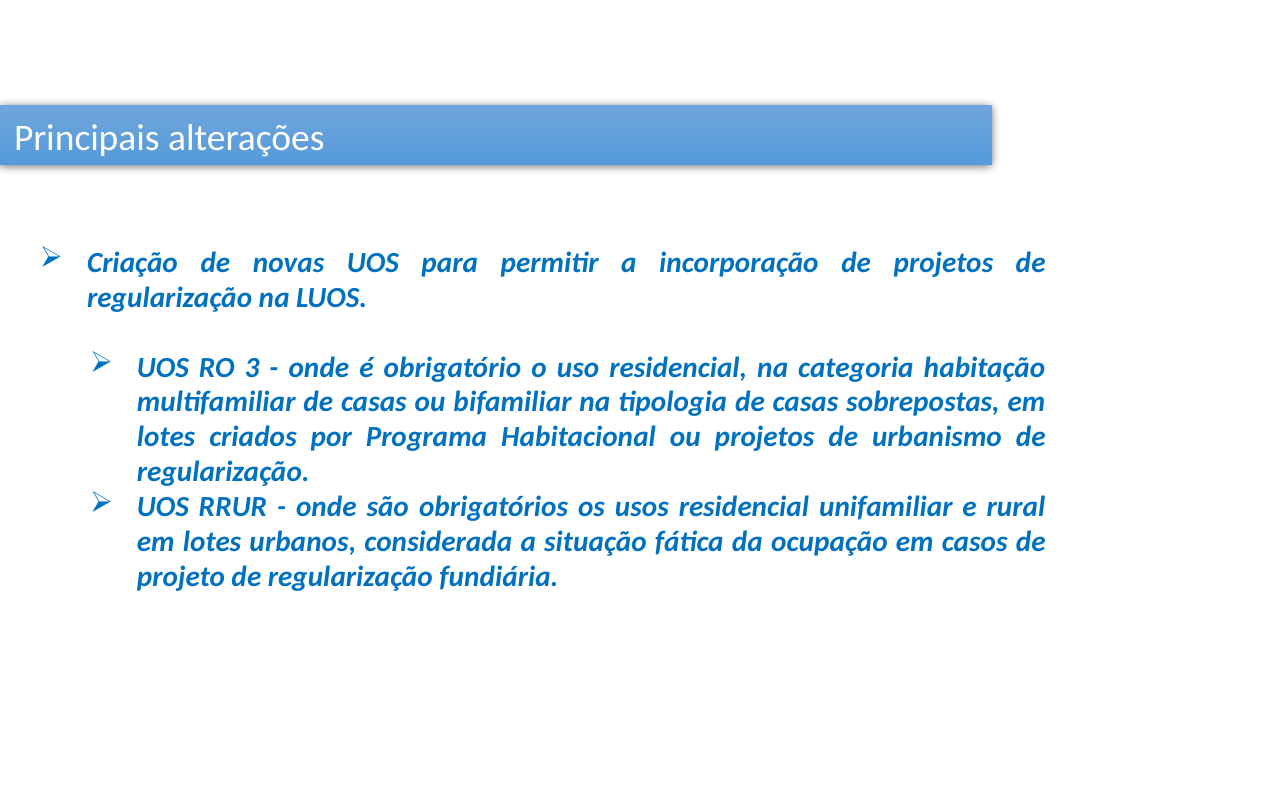

Principais alterações

Criação de novas UOS para permitir a incorporação de projetos de regularização na LUOS.

UOS RO 3 - onde é obrigatório o uso residencial, na categoria habitação multifamiliar de casas ou bifamiliar na tipologia de casas sobrepostas, em lotes criados por Programa Habitacional ou projetos de urbanismo de regularização.
UOS RRUR - onde são obrigatórios os usos residencial unifamiliar e rural em lotes urbanos, considerada a situação fática da ocupação em casos de projeto de regularização fundiária.